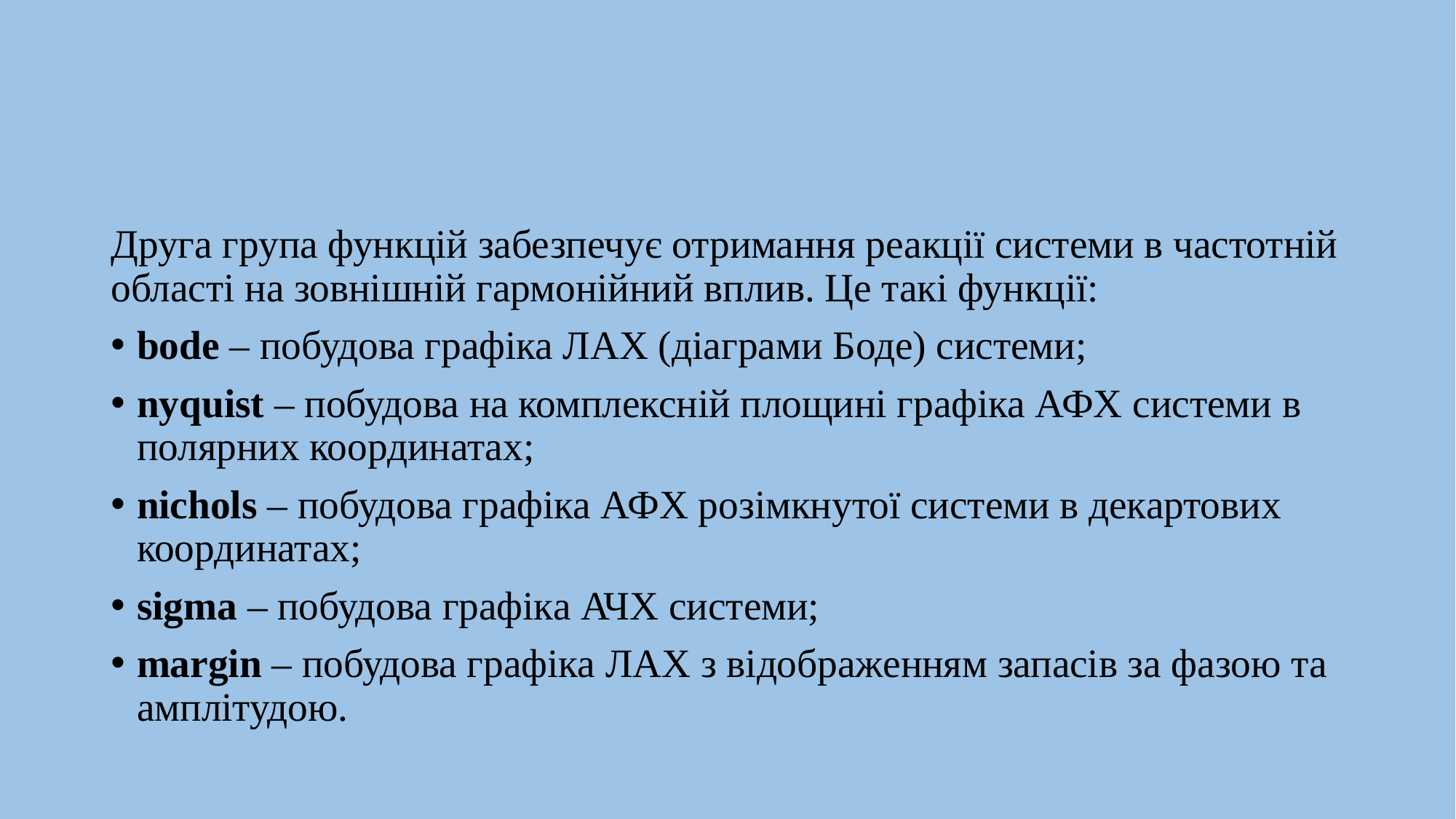

#
Друга група функцій забезпечує отримання реакції системи в частотній області на зовнішній гармонійний вплив. Це такі функції:
bode – побудова графіка ЛАХ (діаграми Боде) системи;
nyquist – побудова на комплексній площині графіка АФХ системи в полярних координатах;
nichols – побудова графіка АФХ розімкнутої системи в декартових координатах;
sigma – побудова графіка АЧХ системи;
margin – побудова графіка ЛАХ з відображенням запасів за фазою та амплітудою.